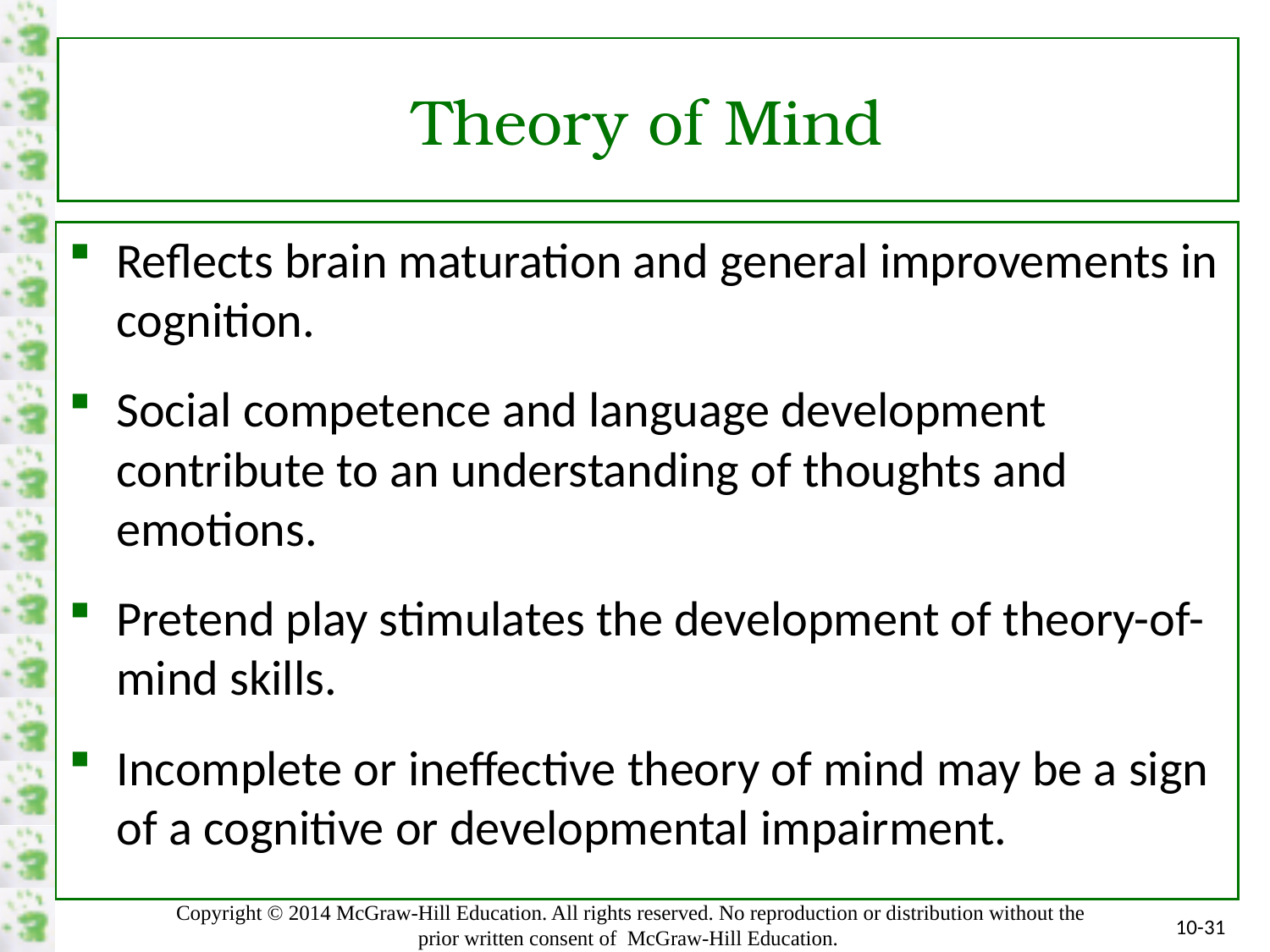

# Theory of Mind
Reflects brain maturation and general improvements in cognition.
Social competence and language development contribute to an understanding of thoughts and emotions.
Pretend play stimulates the development of theory-of-mind skills.
Incomplete or ineffective theory of mind may be a sign of a cognitive or developmental impairment.

10-31